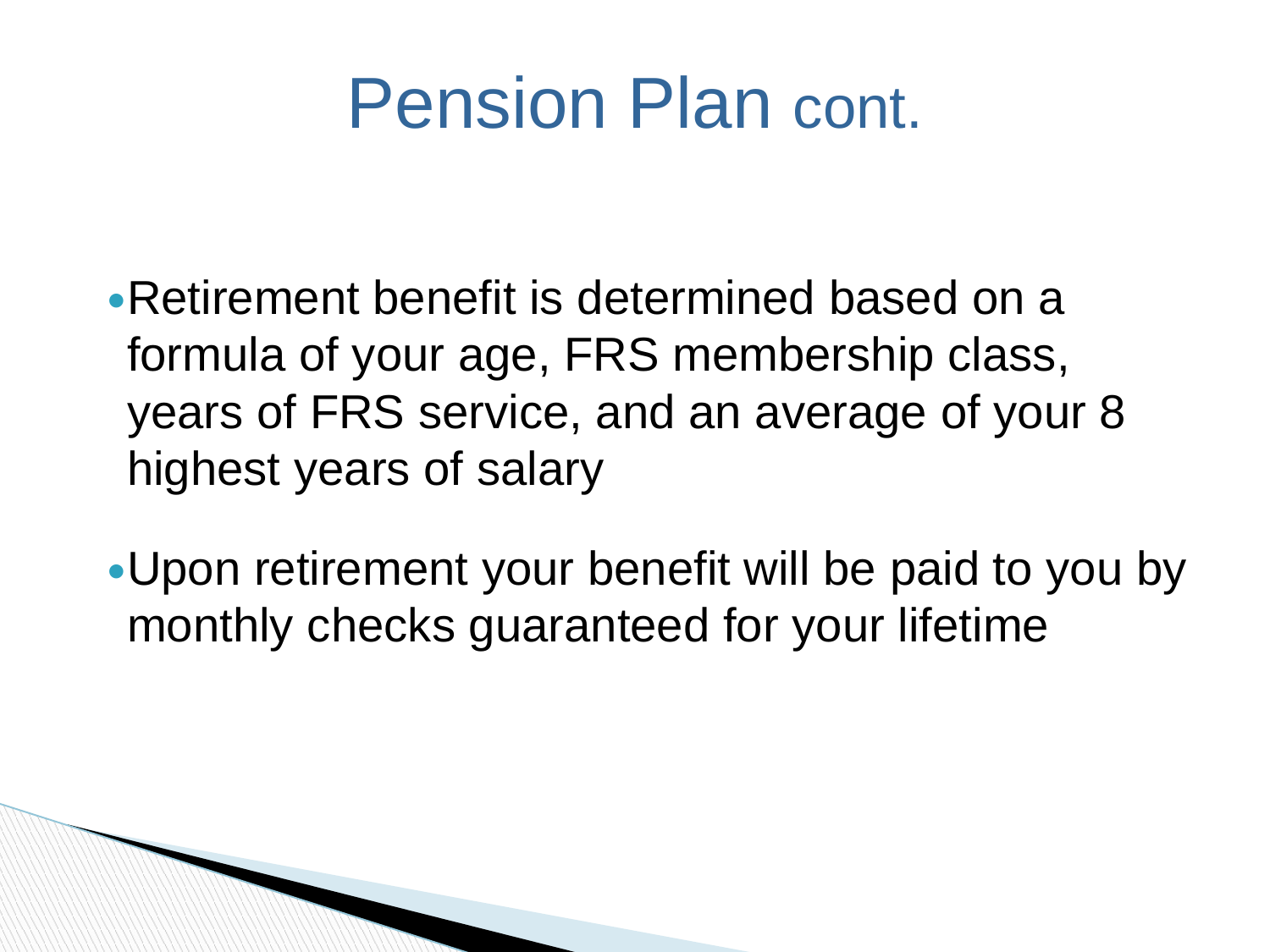

# Pension Plan cont.
Retirement benefit is determined based on a formula of your age, FRS membership class, years of FRS service, and an average of your 8 highest years of salary
Upon retirement your benefit will be paid to you by monthly checks guaranteed for your lifetime